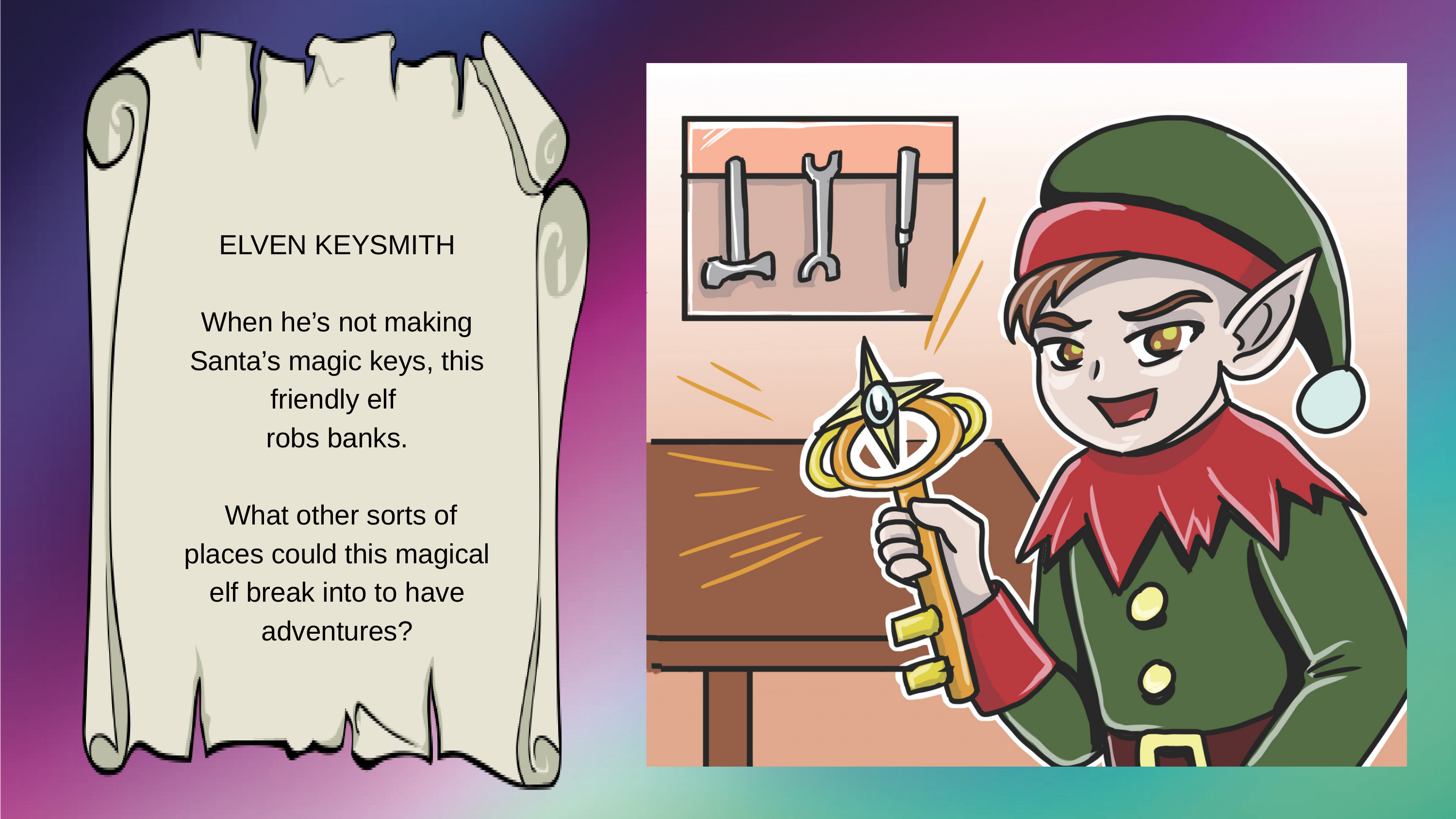

ELVEN KEYSMITH

When he’s not making Santa’s magic keys, this friendly elf
robs banks.

 What other sorts of places could this magical elf break into to have adventures?